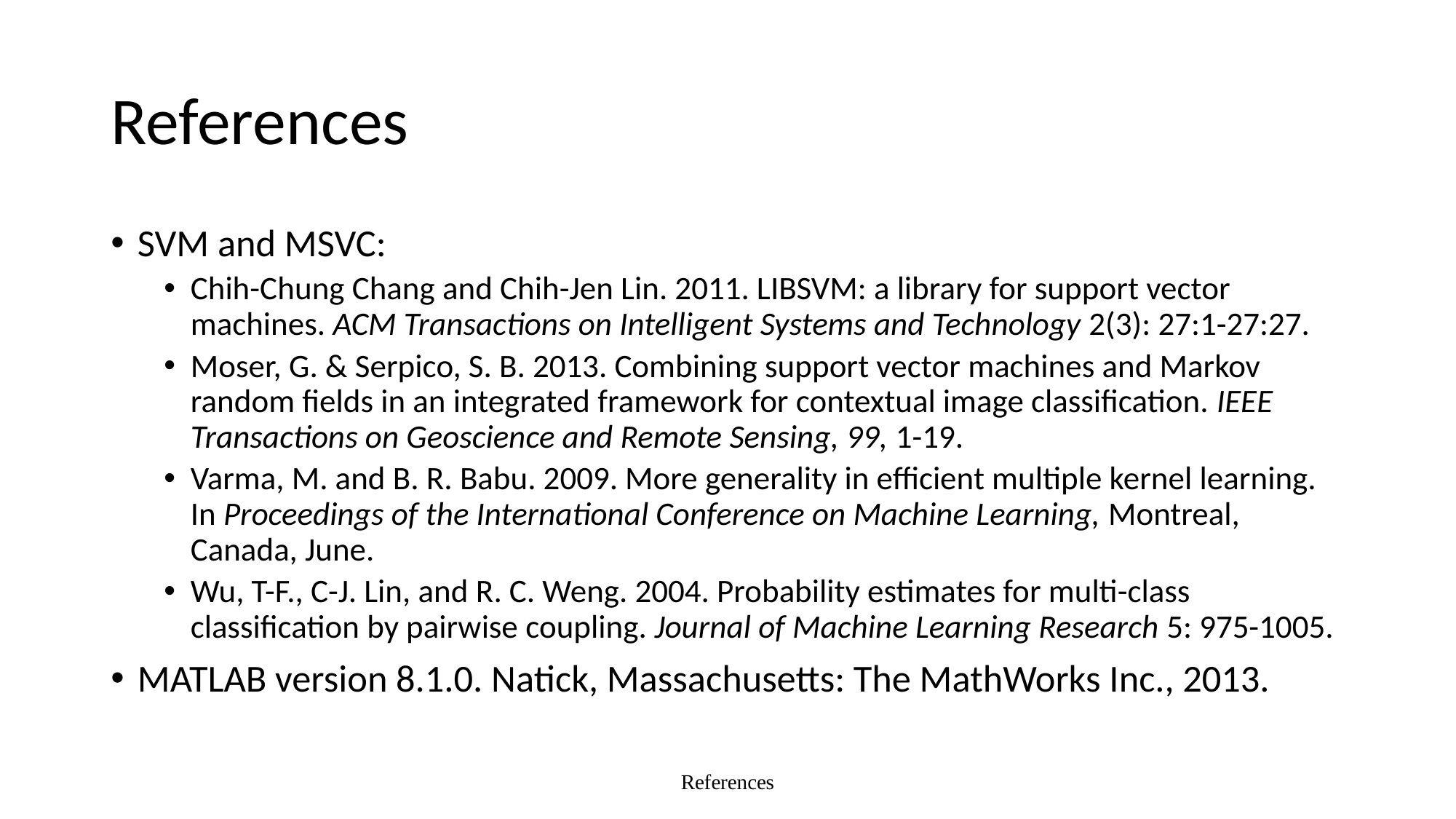

# References
SVM and MSVC:
Chih-Chung Chang and Chih-Jen Lin. 2011. LIBSVM: a library for support vector machines. ACM Transactions on Intelligent Systems and Technology 2(3): 27:1-27:27.
Moser, G. & Serpico, S. B. 2013. Combining support vector machines and Markov random fields in an integrated framework for contextual image classification. IEEE Transactions on Geoscience and Remote Sensing, 99, 1-19.
Varma, M. and B. R. Babu. 2009. More generality in efficient multiple kernel learning. In Proceedings of the International Conference on Machine Learning, Montreal, Canada, June.
Wu, T-F., C-J. Lin, and R. C. Weng. 2004. Probability estimates for multi-class classification by pairwise coupling. Journal of Machine Learning Research 5: 975-1005.
MATLAB version 8.1.0. Natick, Massachusetts: The MathWorks Inc., 2013.

References